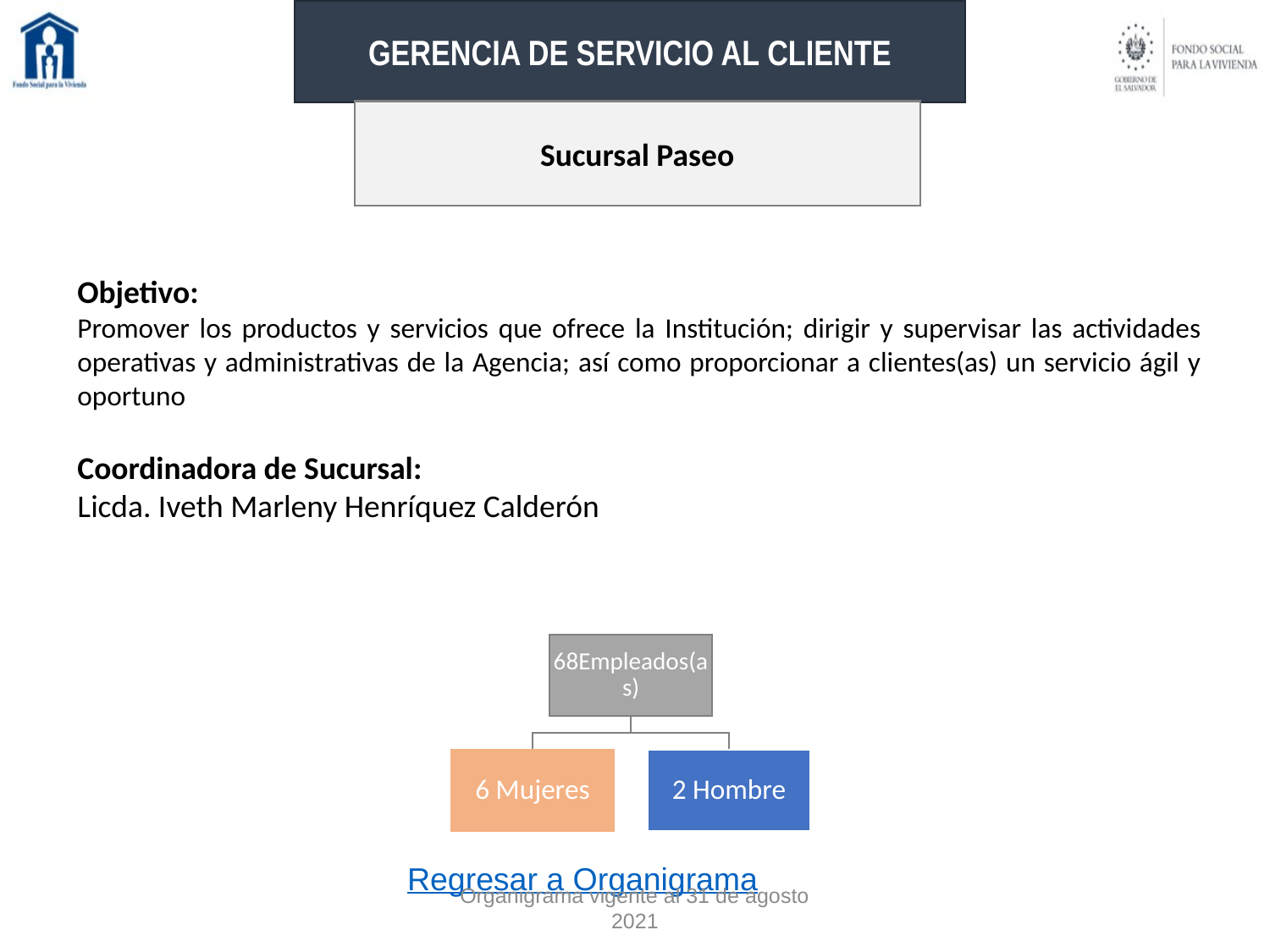

GERENCIA DE SERVICIO AL CLIENTE
Sucursal Paseo
Objetivo:
Promover los productos y servicios que ofrece la Institución; dirigir y supervisar las actividades operativas y administrativas de la Agencia; así como proporcionar a clientes(as) un servicio ágil y oportuno
Coordinadora de Sucursal:
Licda. Iveth Marleny Henríquez Calderón

68Empleados(as)
6 Mujeres
2 Hombre
Regresar a Organigrama
Organigrama vigente al 31 de agosto 2021